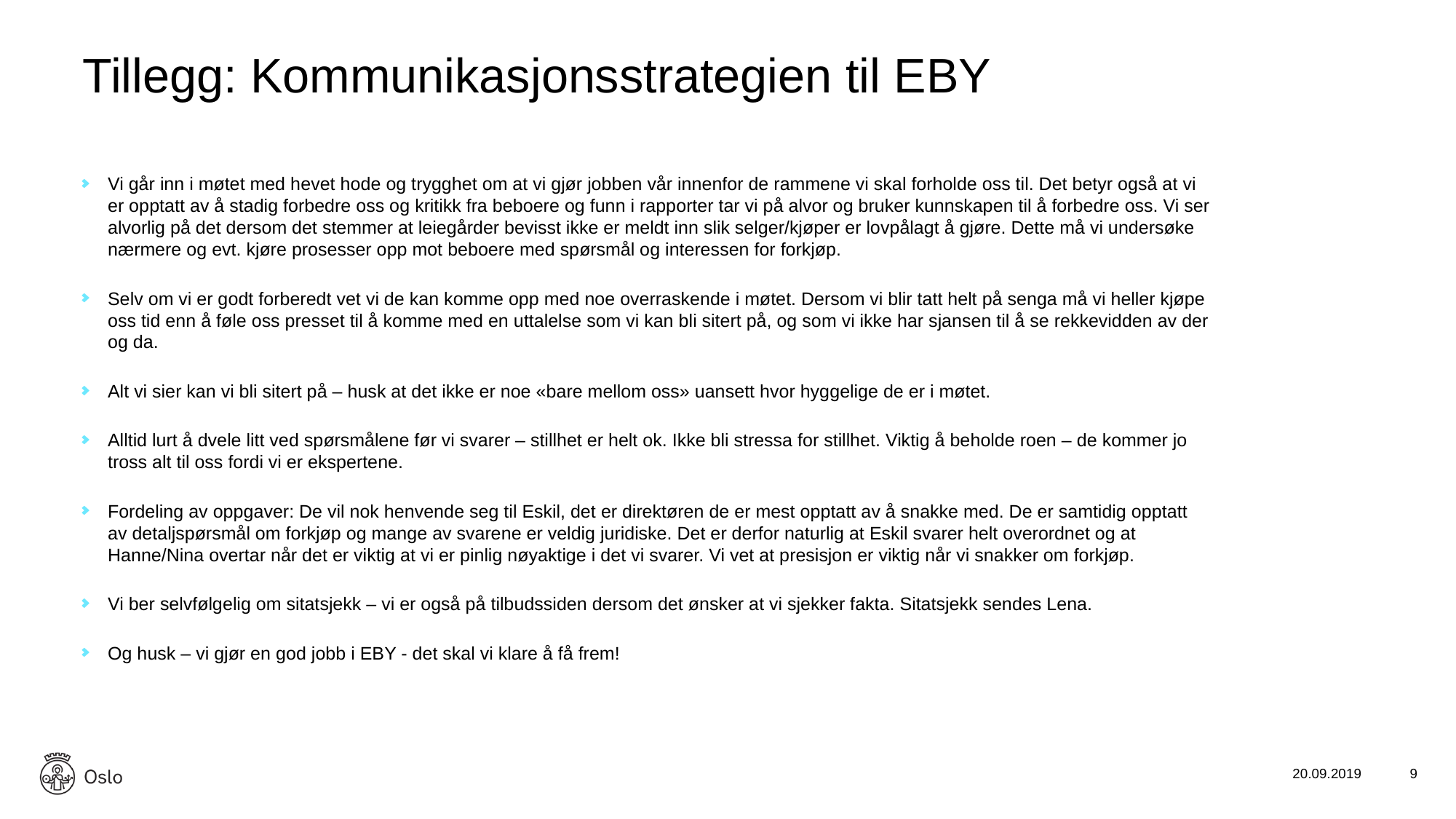

# Tillegg: Kommunikasjonsstrategien til EBY
Vi går inn i møtet med hevet hode og trygghet om at vi gjør jobben vår innenfor de rammene vi skal forholde oss til. Det betyr også at vi er opptatt av å stadig forbedre oss og kritikk fra beboere og funn i rapporter tar vi på alvor og bruker kunnskapen til å forbedre oss. Vi ser alvorlig på det dersom det stemmer at leiegårder bevisst ikke er meldt inn slik selger/kjøper er lovpålagt å gjøre. Dette må vi undersøke nærmere og evt. kjøre prosesser opp mot beboere med spørsmål og interessen for forkjøp.
Selv om vi er godt forberedt vet vi de kan komme opp med noe overraskende i møtet. Dersom vi blir tatt helt på senga må vi heller kjøpe oss tid enn å føle oss presset til å komme med en uttalelse som vi kan bli sitert på, og som vi ikke har sjansen til å se rekkevidden av der og da.
Alt vi sier kan vi bli sitert på – husk at det ikke er noe «bare mellom oss» uansett hvor hyggelige de er i møtet.
Alltid lurt å dvele litt ved spørsmålene før vi svarer – stillhet er helt ok. Ikke bli stressa for stillhet. Viktig å beholde roen – de kommer jo tross alt til oss fordi vi er ekspertene.
Fordeling av oppgaver: De vil nok henvende seg til Eskil, det er direktøren de er mest opptatt av å snakke med. De er samtidig opptatt av detaljspørsmål om forkjøp og mange av svarene er veldig juridiske. Det er derfor naturlig at Eskil svarer helt overordnet og at Hanne/Nina overtar når det er viktig at vi er pinlig nøyaktige i det vi svarer. Vi vet at presisjon er viktig når vi snakker om forkjøp.
Vi ber selvfølgelig om sitatsjekk – vi er også på tilbudssiden dersom det ønsker at vi sjekker fakta. Sitatsjekk sendes Lena.
Og husk – vi gjør en god jobb i EBY - det skal vi klare å få frem!

20.09.2019
9